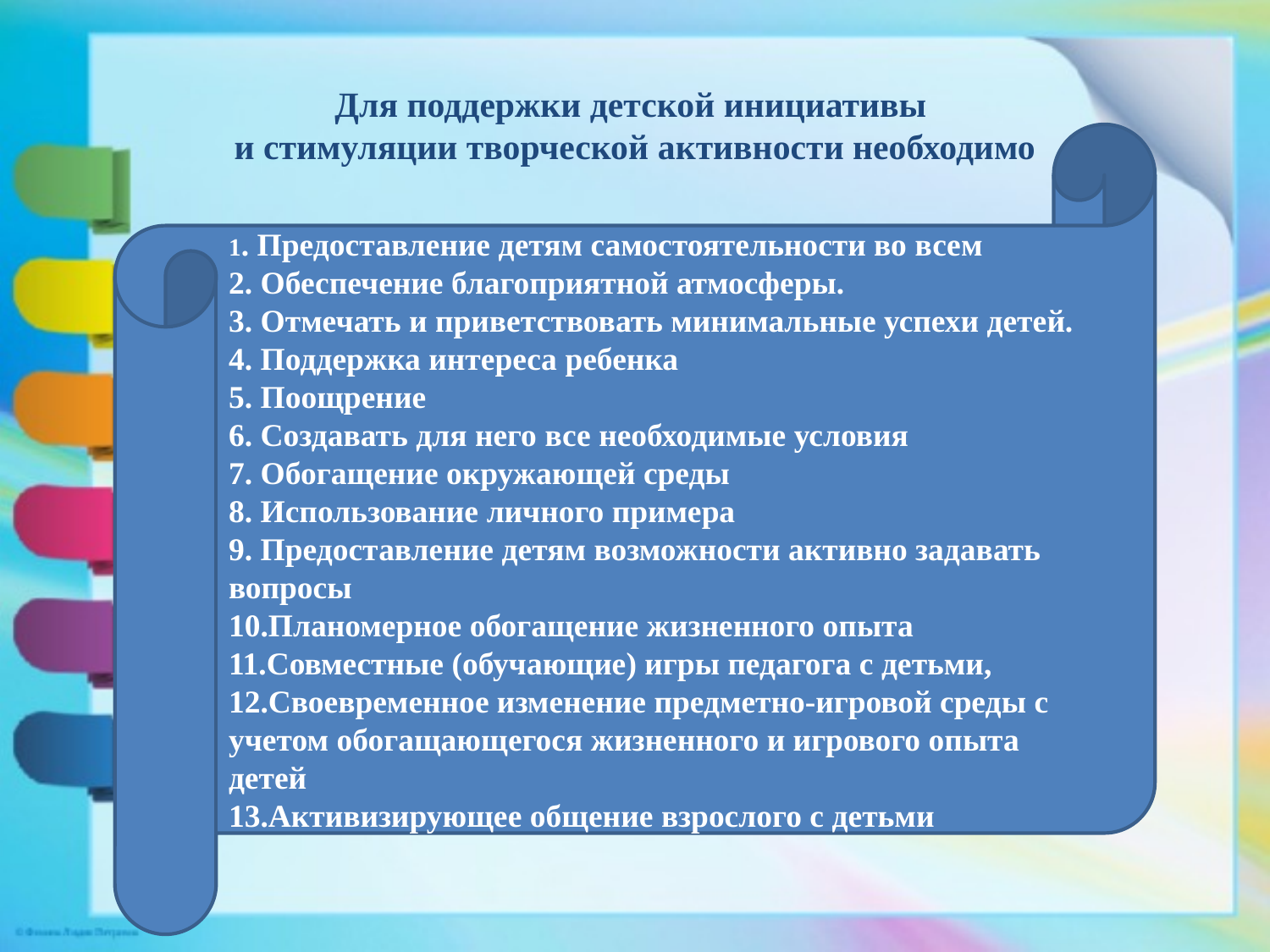

Для поддержки детской инициативы
и стимуляции творческой активности необходимо
1. Предоставление детям самостоятельности во всем
2. Обеспечение благоприятной атмосферы.
3. Отмечать и приветствовать минимальные успехи детей.
4. Поддержка интереса ребенка
5. Поощрение
6. Создавать для него все необходимые условия
7. Обогащение окружающей среды
8. Использование личного примера
9. Предоставление детям возможности активно задавать вопросы
10.Планомерное обогащение жизненного опыта
11.Совместные (обучающие) игры педагога с детьми,
12.Своевременное изменение предметно-игровой среды с учетом обогащающегося жизненного и игрового опыта детей
13.Активизирующее общение взрослого с детьми